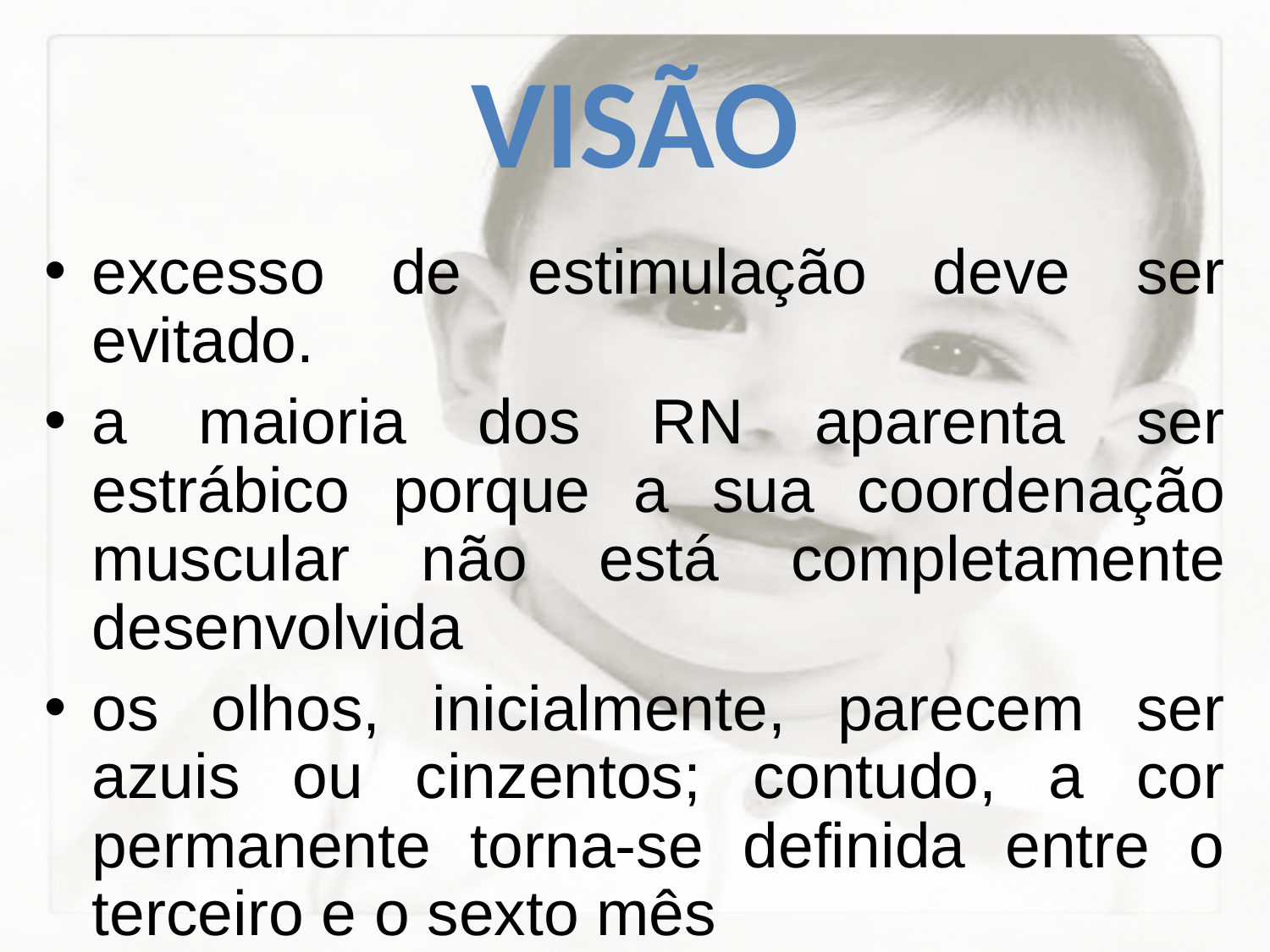

# VISÃO
excesso de estimulação deve ser evitado.
a maioria dos RN aparenta ser estrábico porque a sua coordenação muscular não está completamente desenvolvida
os olhos, inicialmente, parecem ser azuis ou cinzentos; contudo, a cor permanente torna-se definida entre o terceiro e o sexto mês